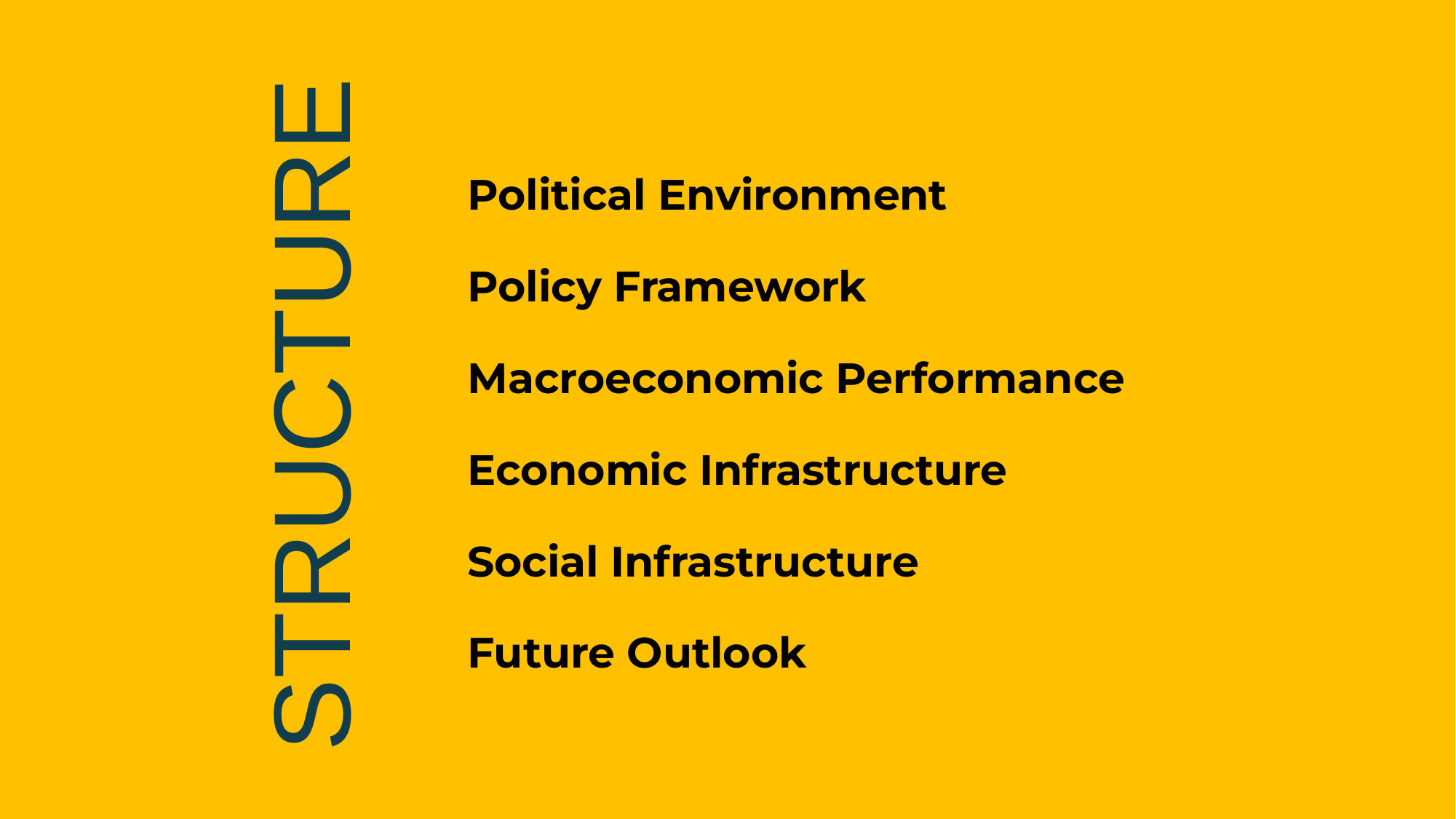

STRUCTURE
Political Environment
Policy Framework
Macroeconomic Performance
Economic Infrastructure
Social Infrastructure
Future Outlook